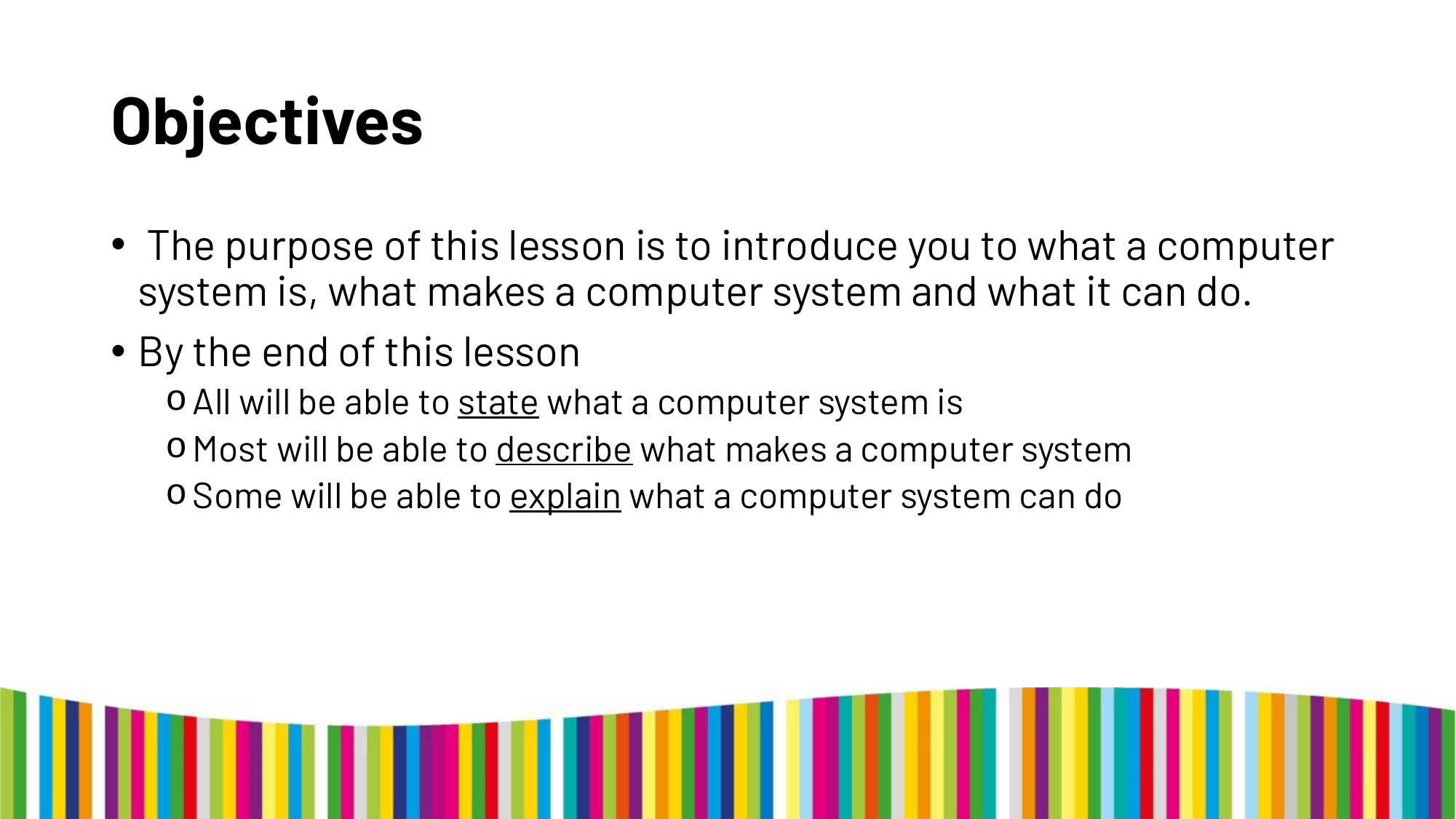

# Objectives
 The purpose of this lesson is to introduce you to what a computer system is, what makes a computer system and what it can do.
By the end of this lesson
All will be able to state what a computer system is
Most will be able to describe what makes a computer system
Some will be able to explain what a computer system can do